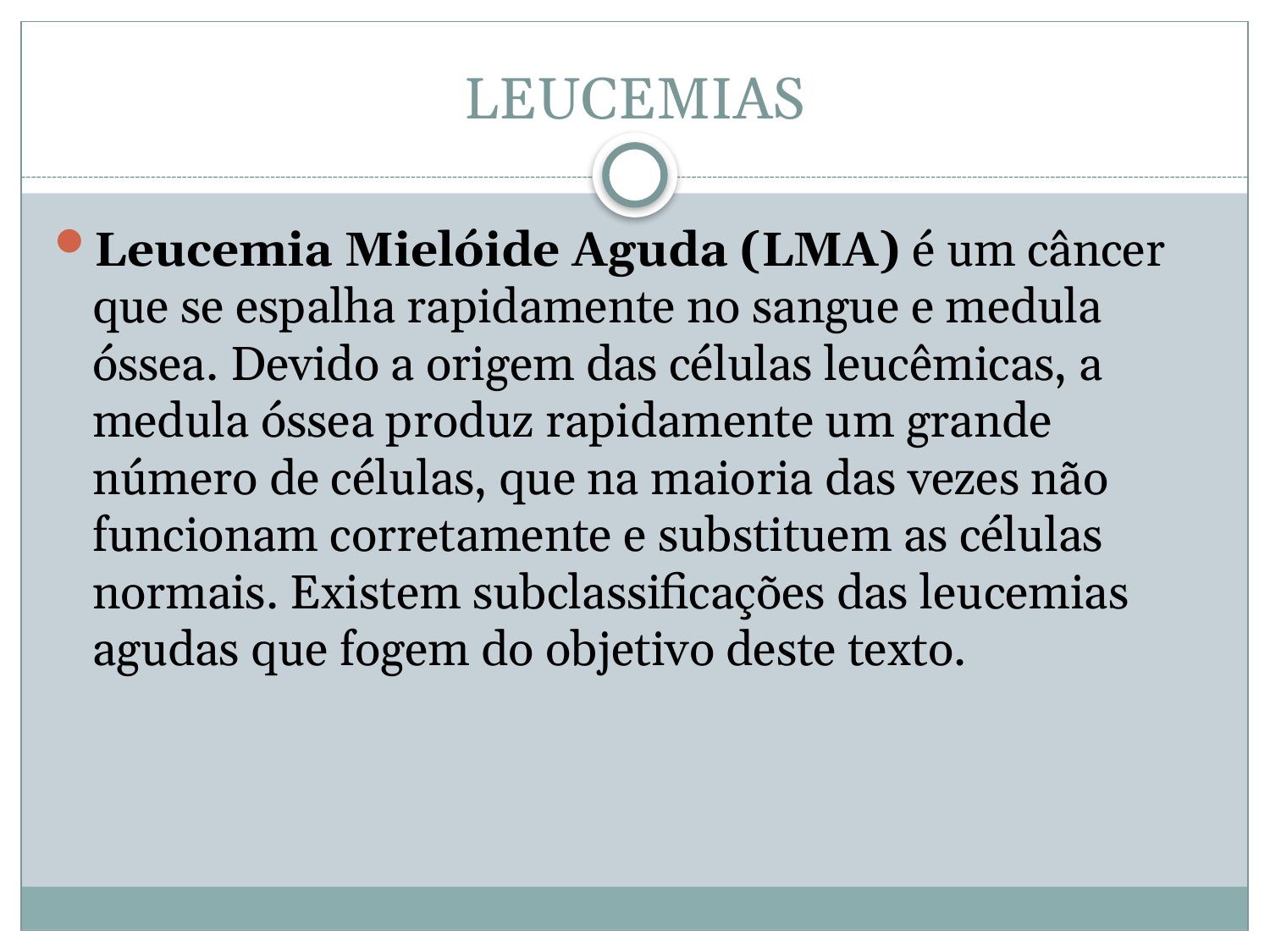

# LEUCEMIAS
Leucemia Mielóide Aguda (LMA) é um câncer que se espalha rapidamente no sangue e medula óssea. Devido a origem das células leucêmicas, a medula óssea produz rapidamente um grande número de células, que na maioria das vezes não funcionam corretamente e substituem as células normais. Existem subclassificações das leucemias agudas que fogem do objetivo deste texto.